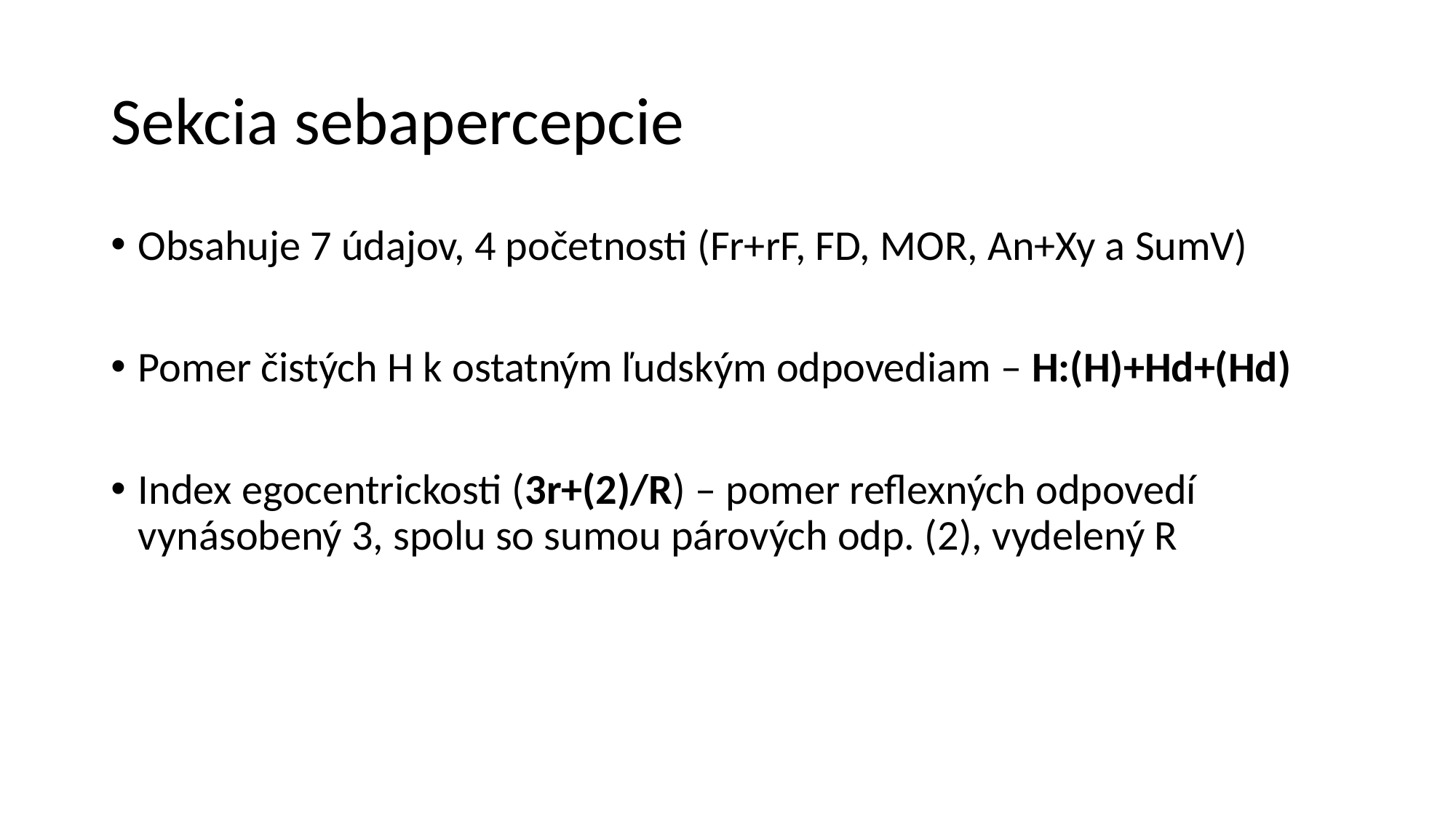

# Sekcia sebapercepcie
Obsahuje 7 údajov, 4 početnosti (Fr+rF, FD, MOR, An+Xy a SumV)

Pomer čistých H k ostatným ľudským odpovediam – H:(H)+Hd+(Hd)

Index egocentrickosti (3r+(2)/R) – pomer reflexných odpovedí vynásobený 3, spolu so sumou párových odp. (2), vydelený R